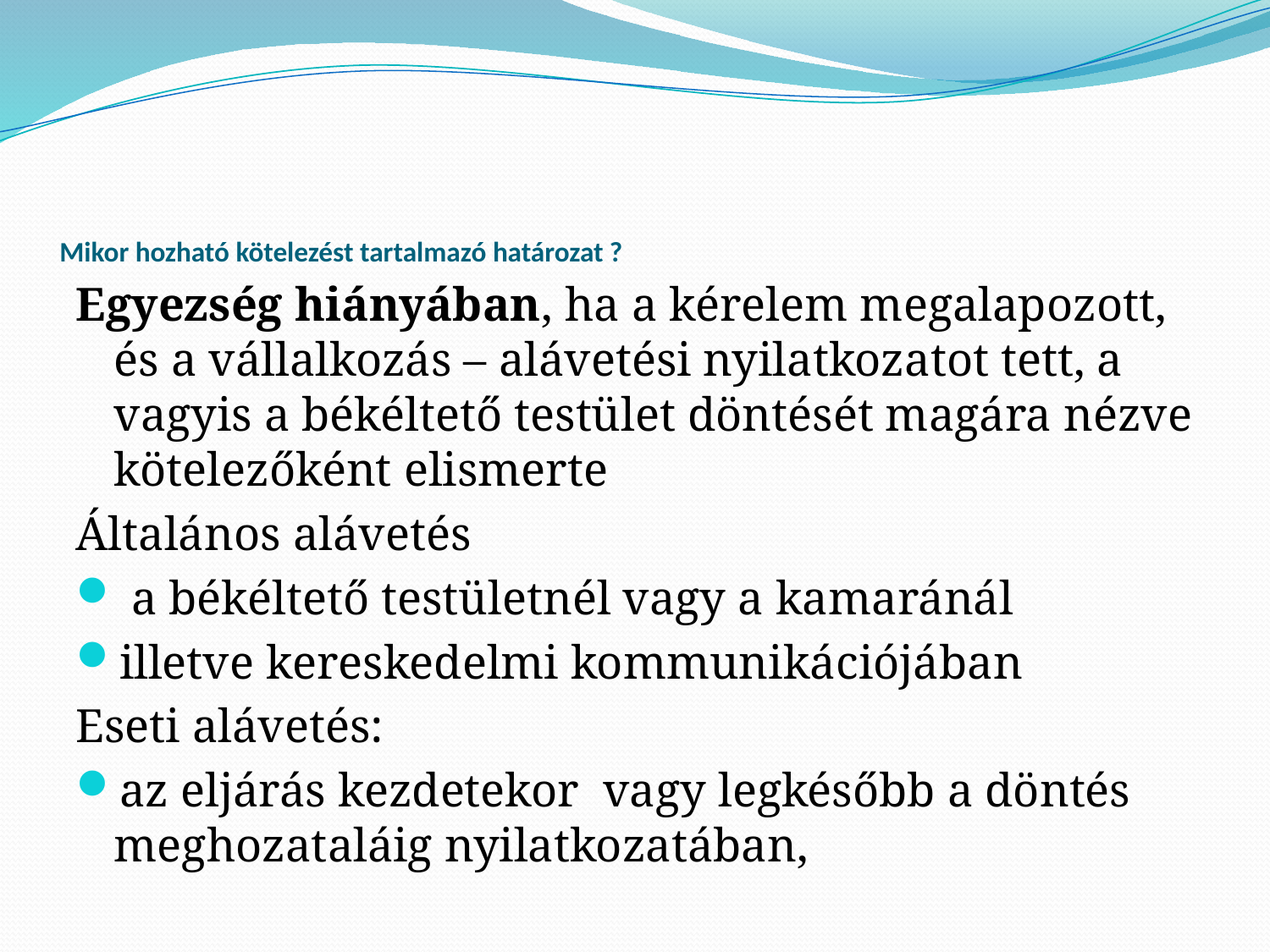

# Mikor hozható kötelezést tartalmazó határozat ?
Egyezség hiányában, ha a kérelem megalapozott, és a vállalkozás – alávetési nyilatkozatot tett, a vagyis a békéltető testület döntését magára nézve kötelezőként elismerte
Általános alávetés
 a békéltető testületnél vagy a kamaránál
illetve kereskedelmi kommunikációjában
Eseti alávetés:
az eljárás kezdetekor  vagy legkésőbb a döntés meghozataláig nyilatkozatában,